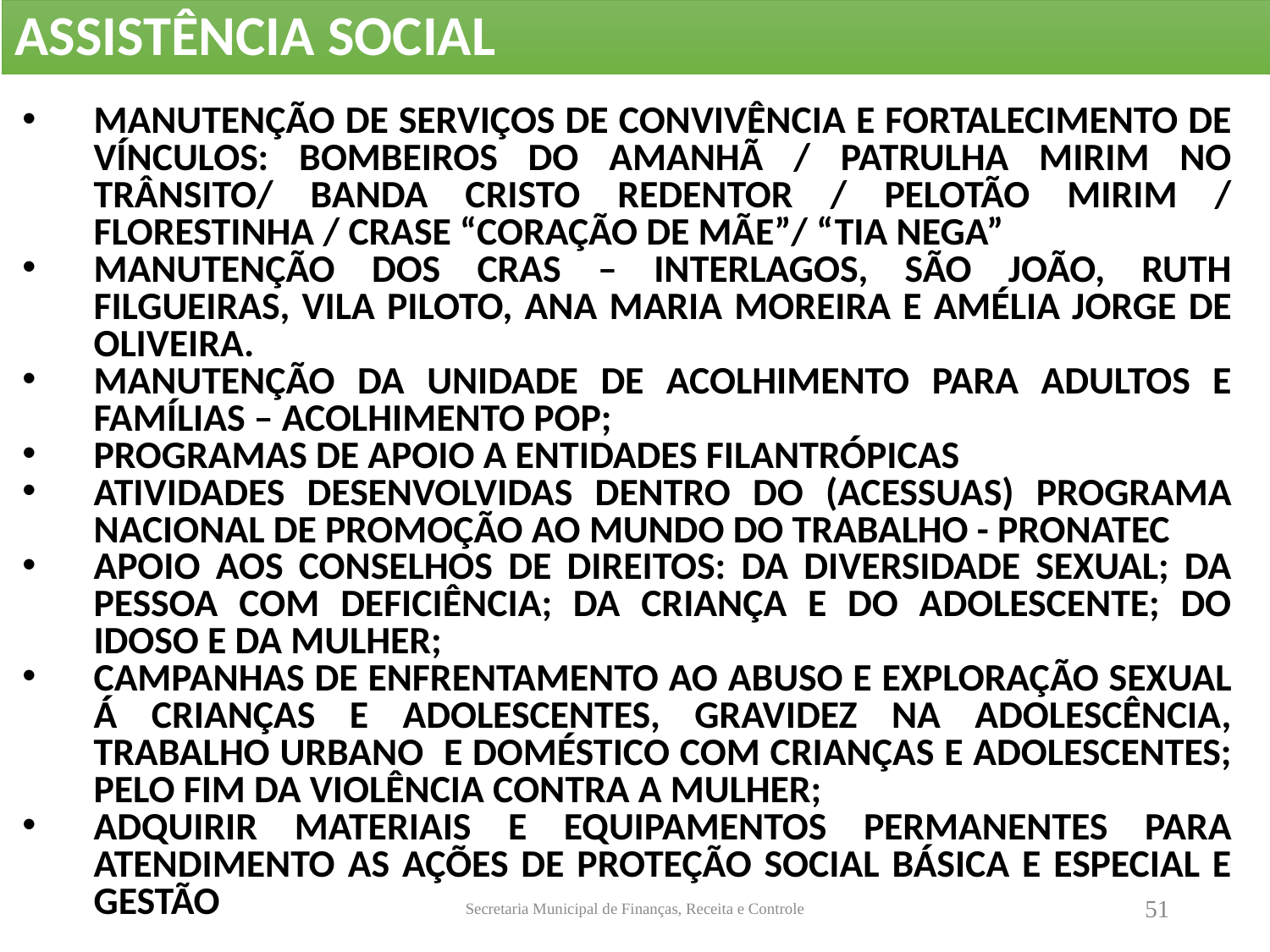

ASSISTÊNCIA SOCIAL

MANUTENÇÃO DE SERVIÇOS DE CONVIVÊNCIA E FORTALECIMENTO DE VÍNCULOS: BOMBEIROS DO AMANHÃ / PATRULHA MIRIM NO TRÂNSITO/ BANDA CRISTO REDENTOR / PELOTÃO MIRIM / FLORESTINHA / CRASE “CORAÇÃO DE MÃE”/ “TIA NEGA”
MANUTENÇÃO DOS CRAS – INTERLAGOS, SÃO JOÃO, RUTH FILGUEIRAS, VILA PILOTO, ANA MARIA MOREIRA E AMÉLIA JORGE DE OLIVEIRA.
MANUTENÇÃO DA UNIDADE DE ACOLHIMENTO PARA ADULTOS E FAMÍLIAS – ACOLHIMENTO POP;
PROGRAMAS DE APOIO A ENTIDADES FILANTRÓPICAS
ATIVIDADES DESENVOLVIDAS DENTRO DO (ACESSUAS) PROGRAMA NACIONAL DE PROMOÇÃO AO MUNDO DO TRABALHO - PRONATEC
APOIO AOS CONSELHOS DE DIREITOS: DA DIVERSIDADE SEXUAL; DA PESSOA COM DEFICIÊNCIA; DA CRIANÇA E DO ADOLESCENTE; DO IDOSO E DA MULHER;
CAMPANHAS DE ENFRENTAMENTO AO ABUSO E EXPLORAÇÃO SEXUAL Á CRIANÇAS E ADOLESCENTES, GRAVIDEZ NA ADOLESCÊNCIA, TRABALHO URBANO  E DOMÉSTICO COM CRIANÇAS E ADOLESCENTES; PELO FIM DA VIOLÊNCIA CONTRA A MULHER;
ADQUIRIR MATERIAIS E EQUIPAMENTOS PERMANENTES PARA ATENDIMENTO AS AÇÕES DE PROTEÇÃO SOCIAL BÁSICA E ESPECIAL E GESTÃO
Secretaria Municipal de Finanças, Receita e Controle
51